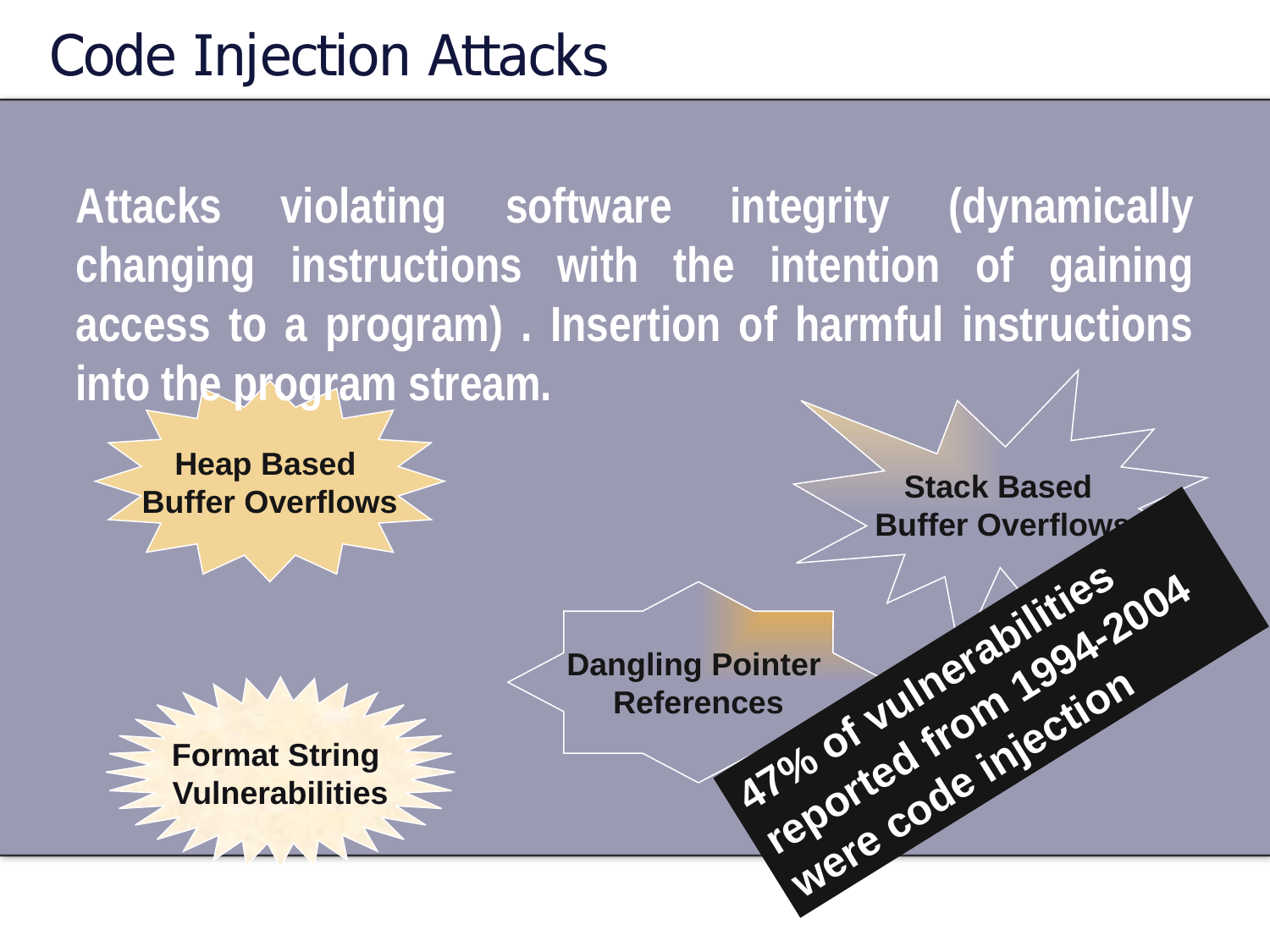

# Code Injection Attacks
Attacks violating software integrity (dynamically changing instructions with the intention of gaining
access to a program) . Insertion of harmful instructions into the program stream.
Stack Based
Buffer Overflows
Heap Based
Buffer Overflows
Dangling Pointer
References
47% of vulnerabilities reported from 1994-2004 were code injection
Format String
Vulnerabilities